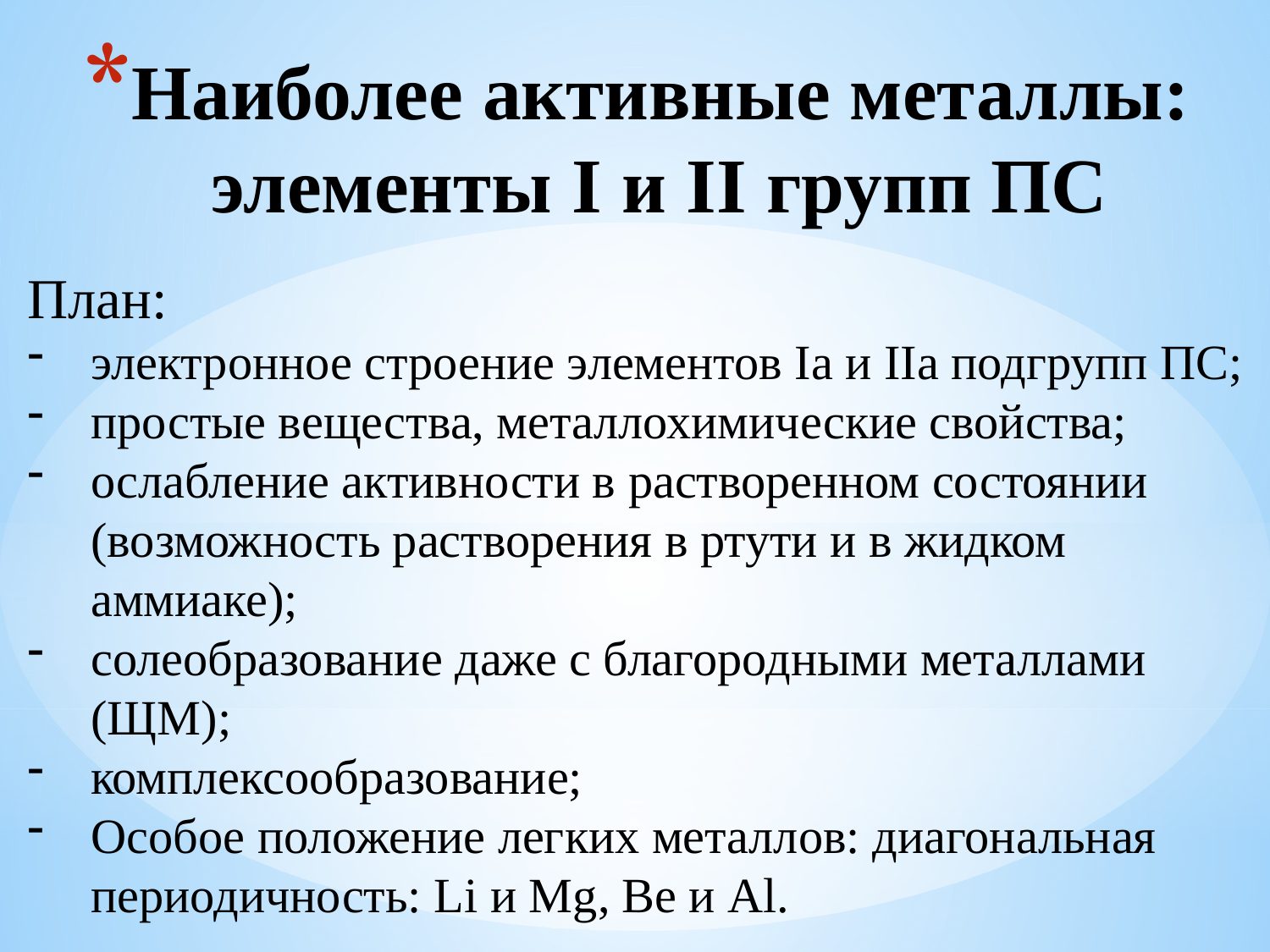

# Наиболее активные металлы: элементы I и II групп ПС
План:
электронное строение элементов Ia и IIa подгрупп ПС;
простые вещества, металлохимические свойства;
ослабление активности в растворенном состоянии (возможность растворения в ртути и в жидком аммиаке);
солеобразование даже с благородными металлами (ЩМ);
комплексообразование;
Особое положение легких металлов: диагональная периодичность: Li и Mg, Be и Al.